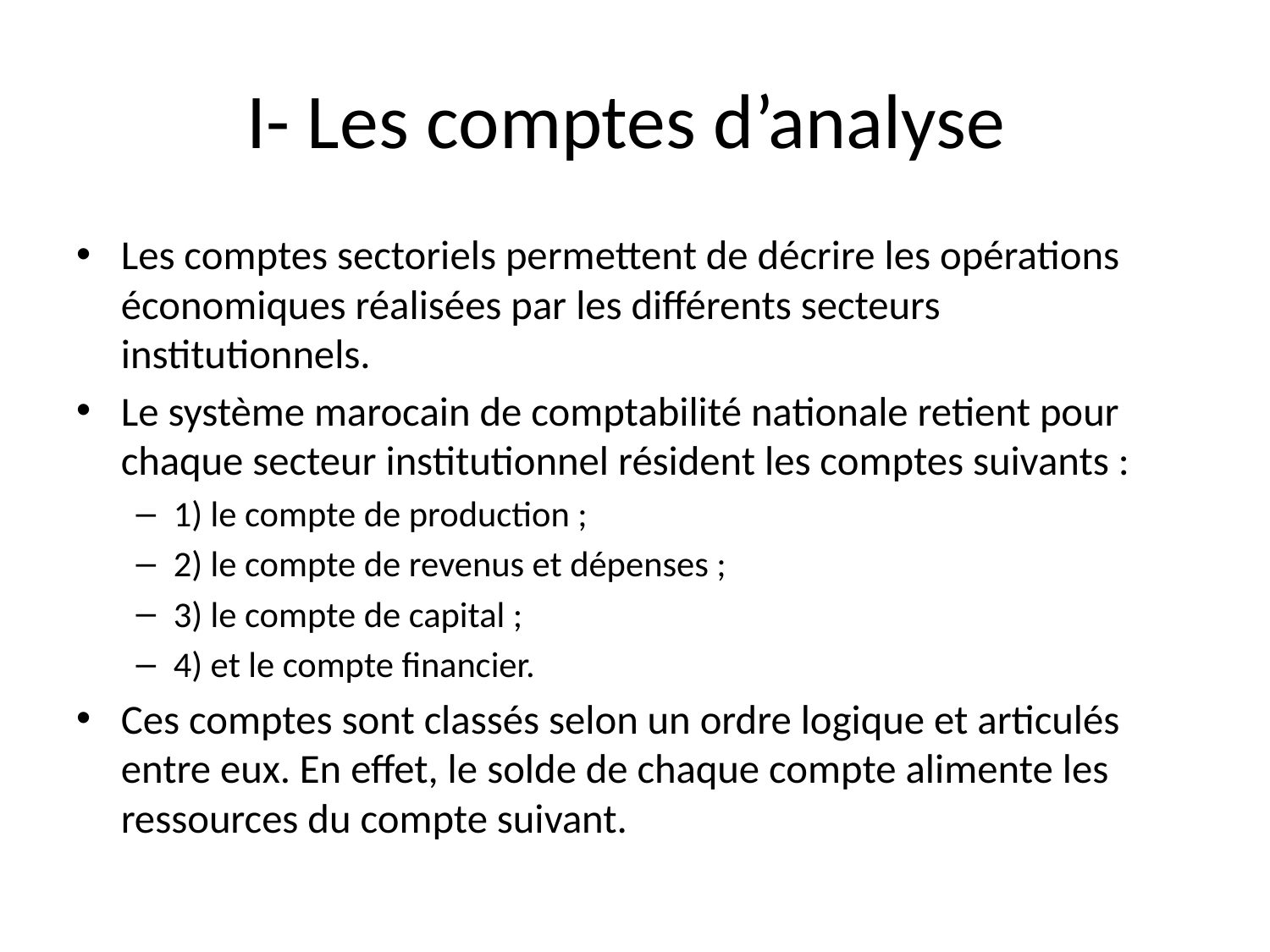

# I- Les comptes d’analyse
Les comptes sectoriels permettent de décrire les opérations économiques réalisées par les différents secteurs institutionnels.
Le système marocain de comptabilité nationale retient pour chaque secteur institutionnel résident les comptes suivants :
1) le compte de production ;
2) le compte de revenus et dépenses ;
3) le compte de capital ;
4) et le compte financier.
Ces comptes sont classés selon un ordre logique et articulés entre eux. En effet, le solde de chaque compte alimente les ressources du compte suivant.